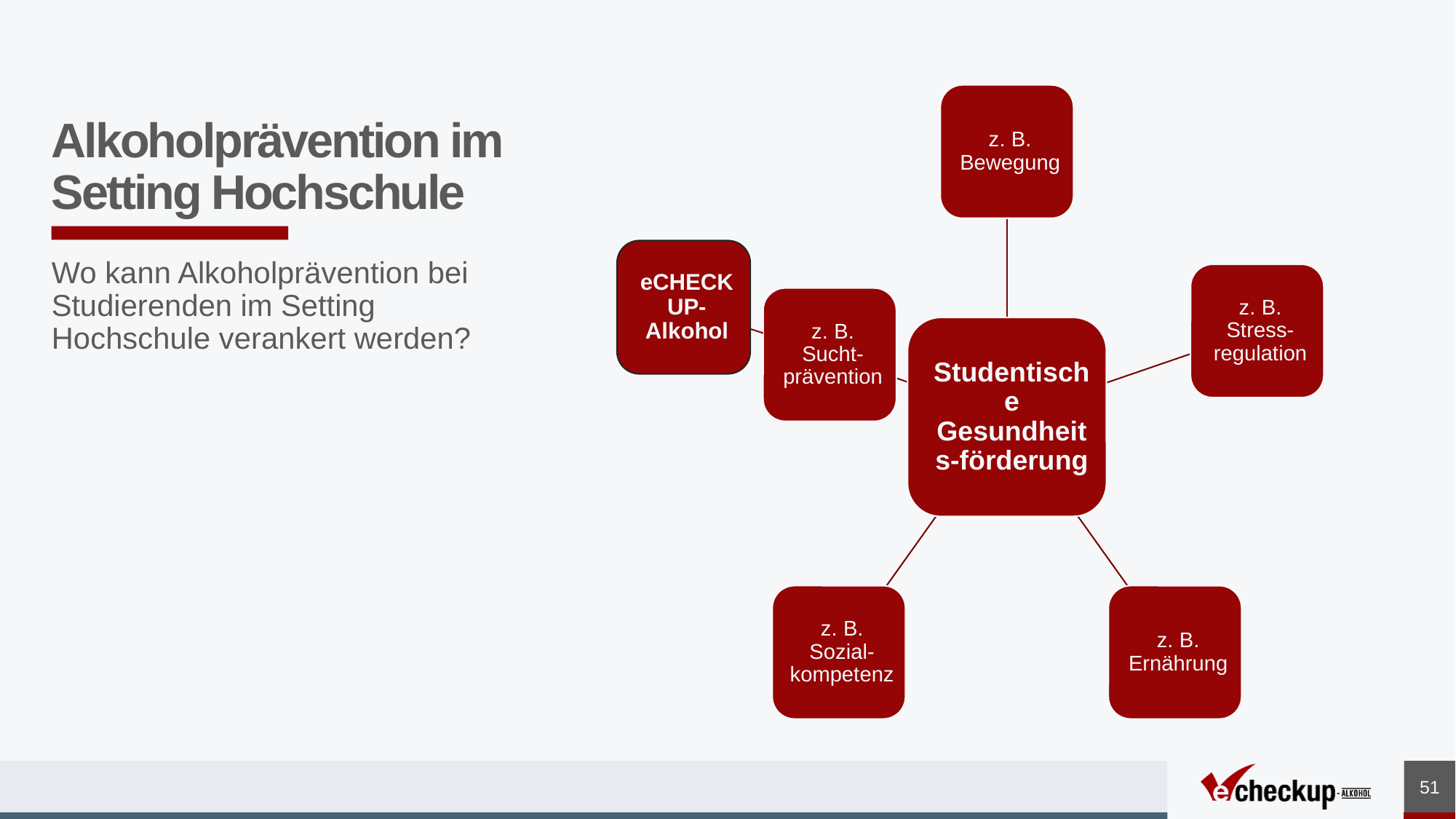

Studentische Gesundheits-förderung
z. B. Bewegung
z. B. Stress-regulation
z. B. Ernährung
z. B. Sozial-kompetenz
z. B. Sucht-prävention
eCHECKUP-Alkohol
# Alkoholprävention im Setting Hochschule
Wo kann Alkoholprävention bei Studierenden im Setting Hochschule verankert werden?
51